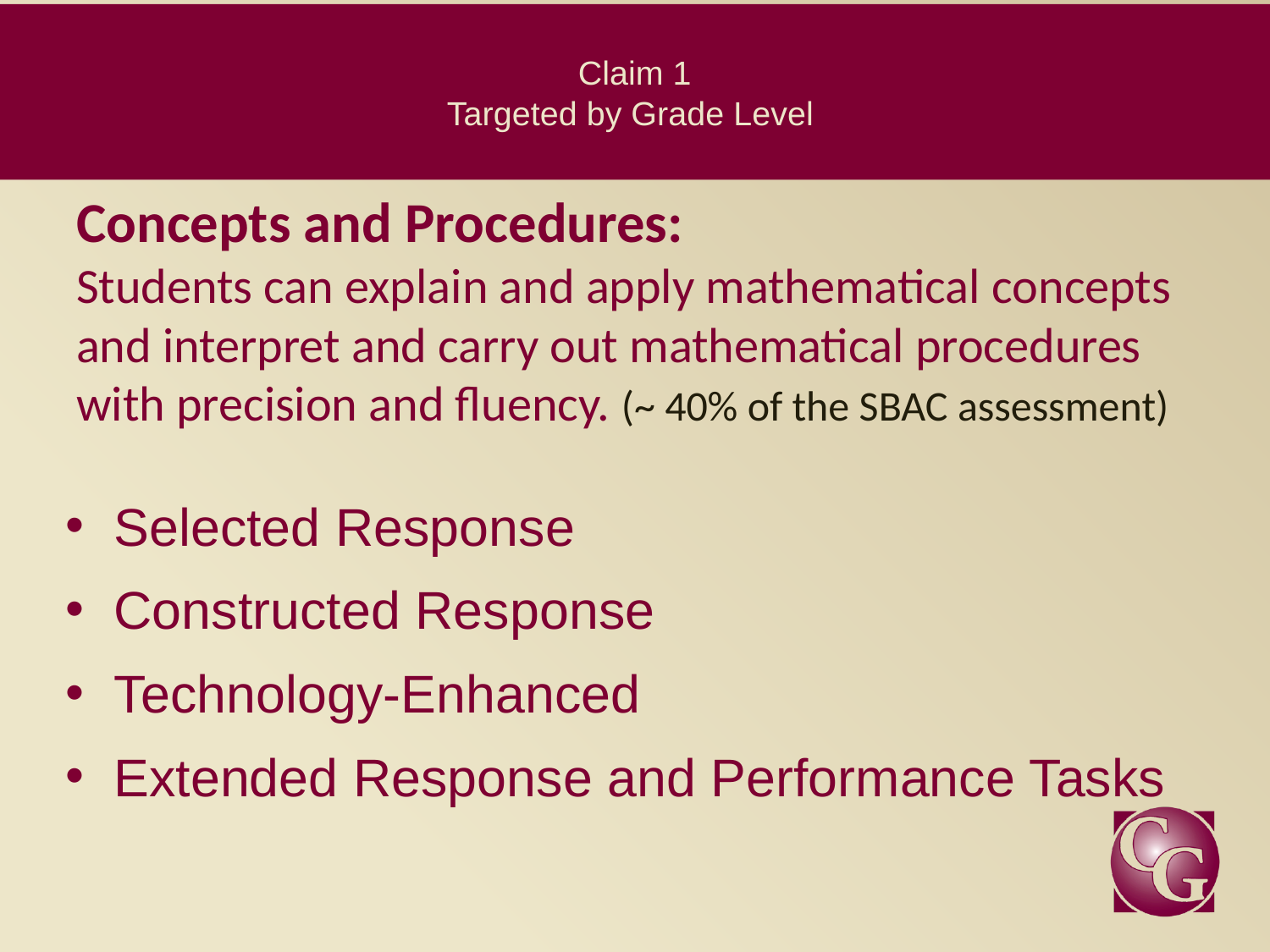

# Claim 1 Targeted by Grade Level
Concepts and Procedures:
Students can explain and apply mathematical concepts and interpret and carry out mathematical procedures with precision and fluency. (~ 40% of the SBAC assessment)
Selected Response
Constructed Response
Technology-Enhanced
Extended Response and Performance Tasks